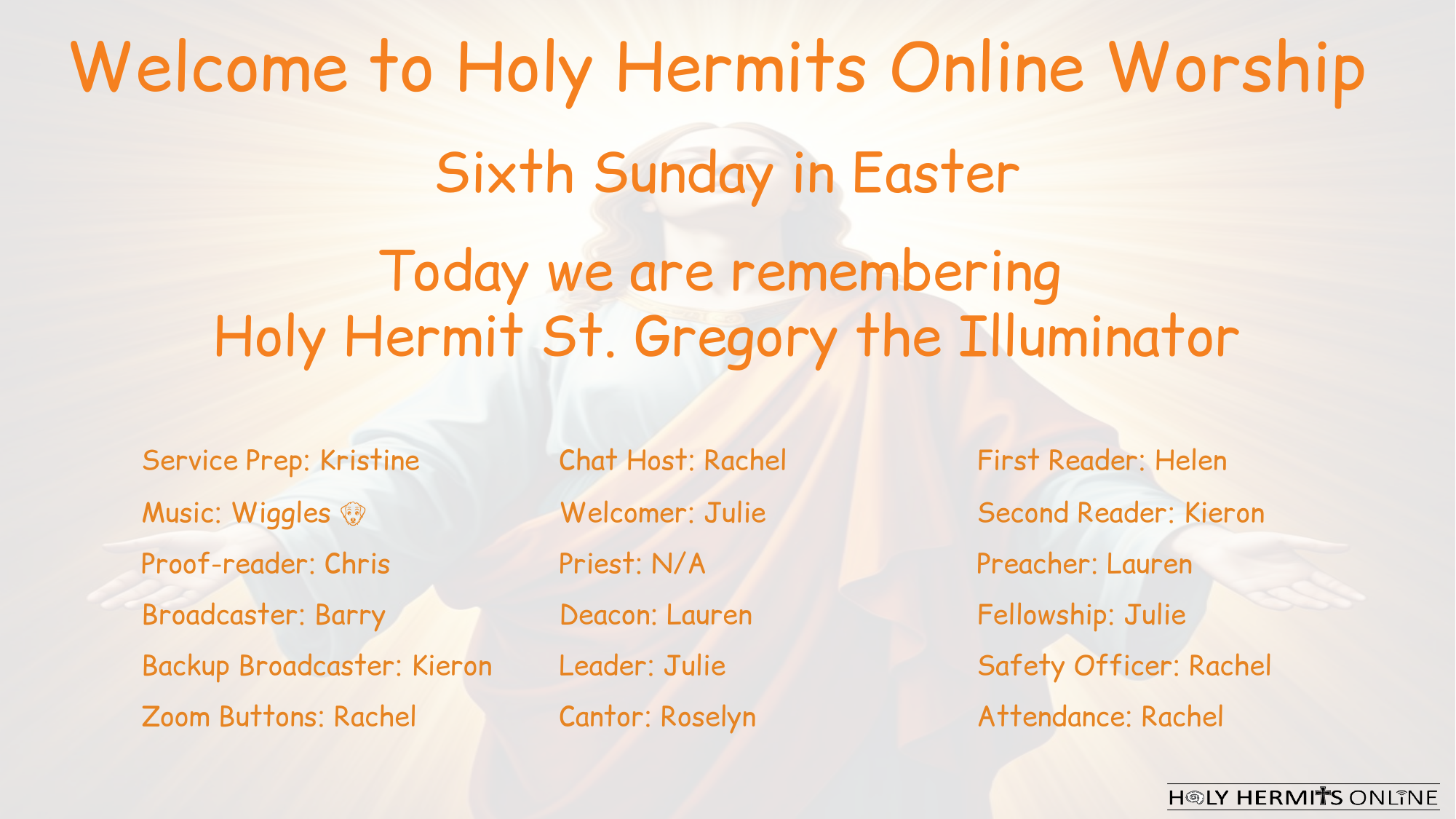

Welcome to Holy Hermits Online Worship
Sixth Sunday in Easter
Today we are remembering
Holy Hermit St. Gregory the Illuminator
| Service Prep: Kristine | Chat Host: Rachel | First Reader: Helen |
| --- | --- | --- |
| Music: Wiggles 🐶 | Welcomer: Julie | Second Reader: Kieron |
| Proof-reader: Chris | Priest: N/A | Preacher: Lauren |
| Broadcaster: Barry | Deacon: Lauren | Fellowship: Julie |
| Backup Broadcaster: Kieron | Leader: Julie | Safety Officer: Rachel |
| Zoom Buttons: Rachel | Cantor: Roselyn | Attendance: Rachel |